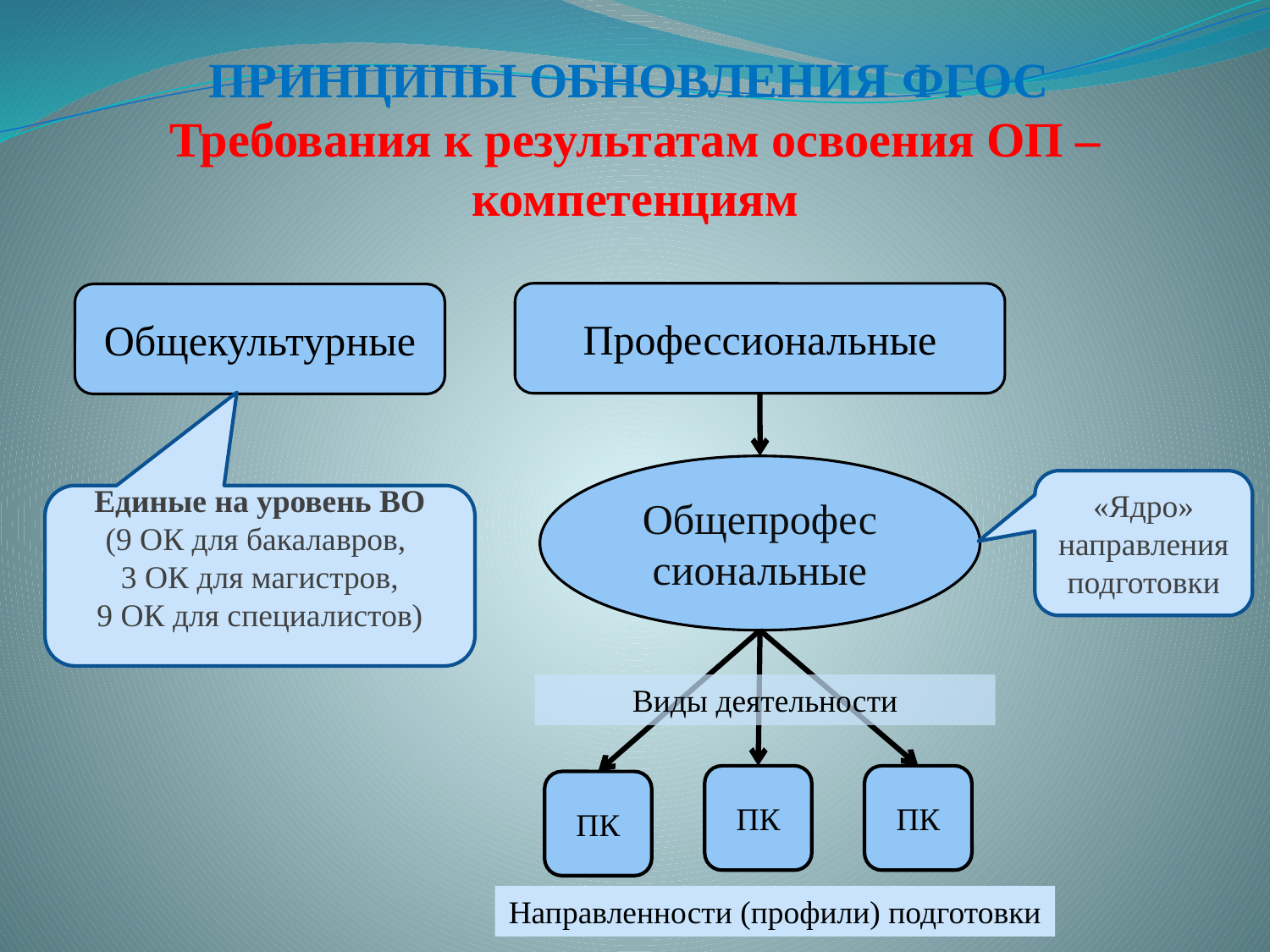

# ПРИНЦИПЫ ОБНОВЛЕНИЯ ФГОС Требования к результатам освоения ОП – компетенциям
Профессиональные
Общекультурные
Общепрофес
сиональные
«Ядро» направления подготовки
Единые на уровень ВО
(9 ОК для бакалавров,
3 ОК для магистров,
9 ОК для специалистов)

Виды деятельности
ПК
ПК
ПК
Направленности (профили) подготовки